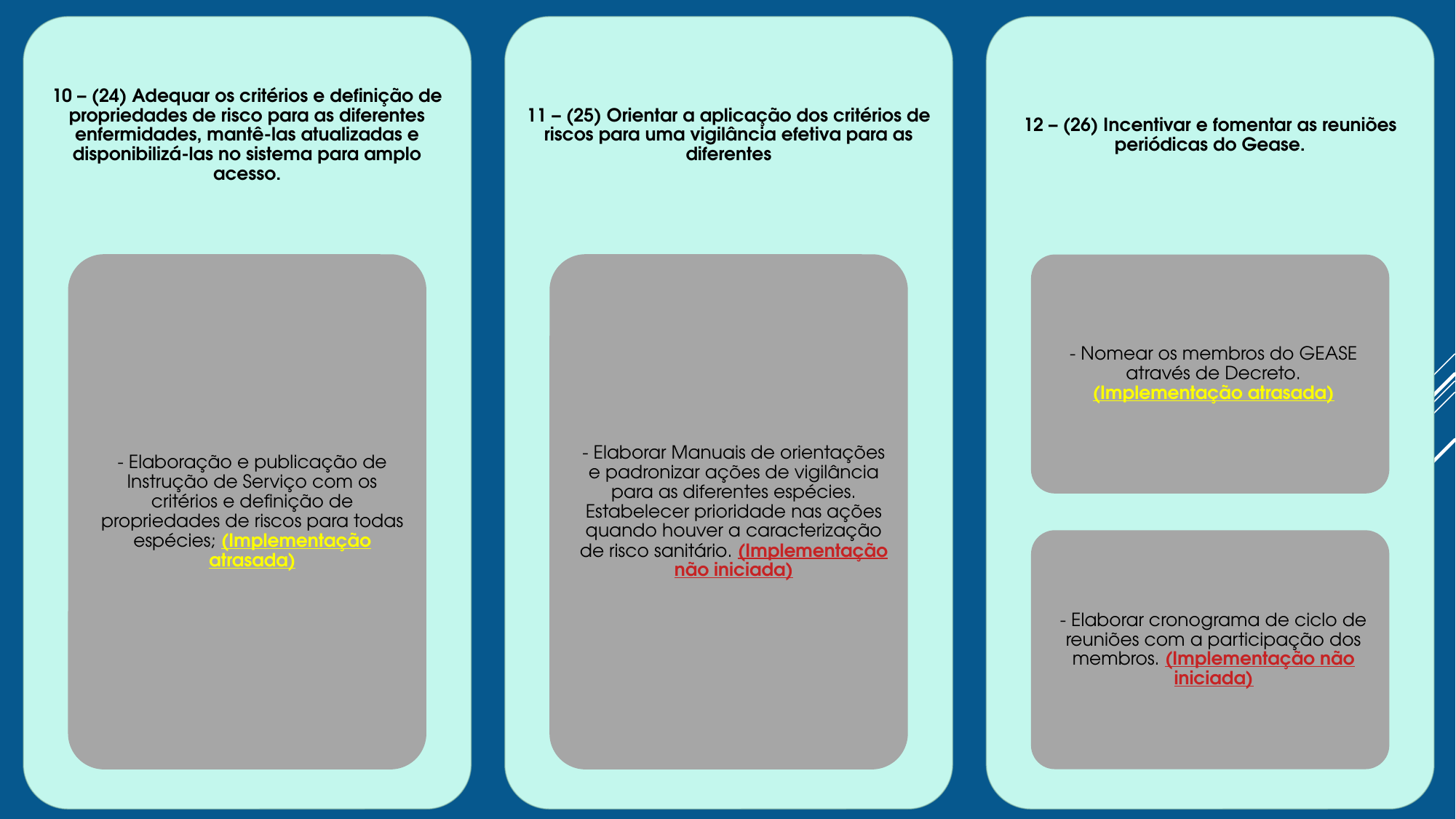

10 – (24) Adequar os critérios e definição de propriedades de risco para as diferentes enfermidades, mantê-las atualizadas e disponibilizá-las no sistema para amplo acesso.
- Elaboração e publicação de Instrução de Serviço com os critérios e definição de propriedades de riscos para todas espécies; (Implementação atrasada)
11 – (25) Orientar a aplicação dos critérios de riscos para uma vigilância efetiva para as diferentes
- Elaborar Manuais de orientações e padronizar ações de vigilância para as diferentes espécies. Estabelecer prioridade nas ações quando houver a caracterização de risco sanitário. (Implementação não iniciada)
12 – (26) Incentivar e fomentar as reuniões periódicas do Gease.
- Nomear os membros do GEASE através de Decreto. (Implementação atrasada)
- Elaborar cronograma de ciclo de reuniões com a participação dos membros. (Implementação não iniciada)